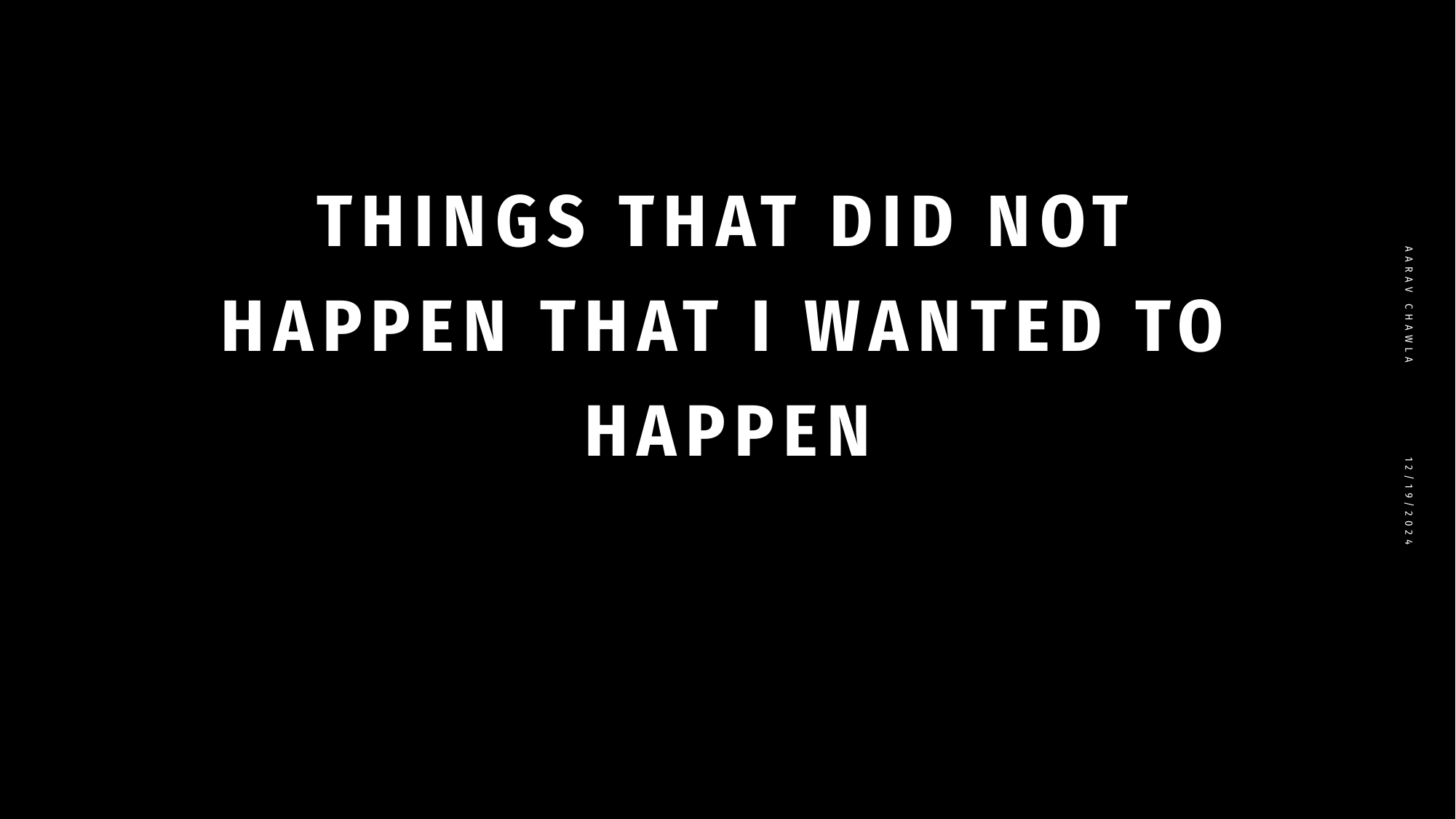

Aarav Chawla
# Things that did not happen that I wanted to Happen
12/19/2024